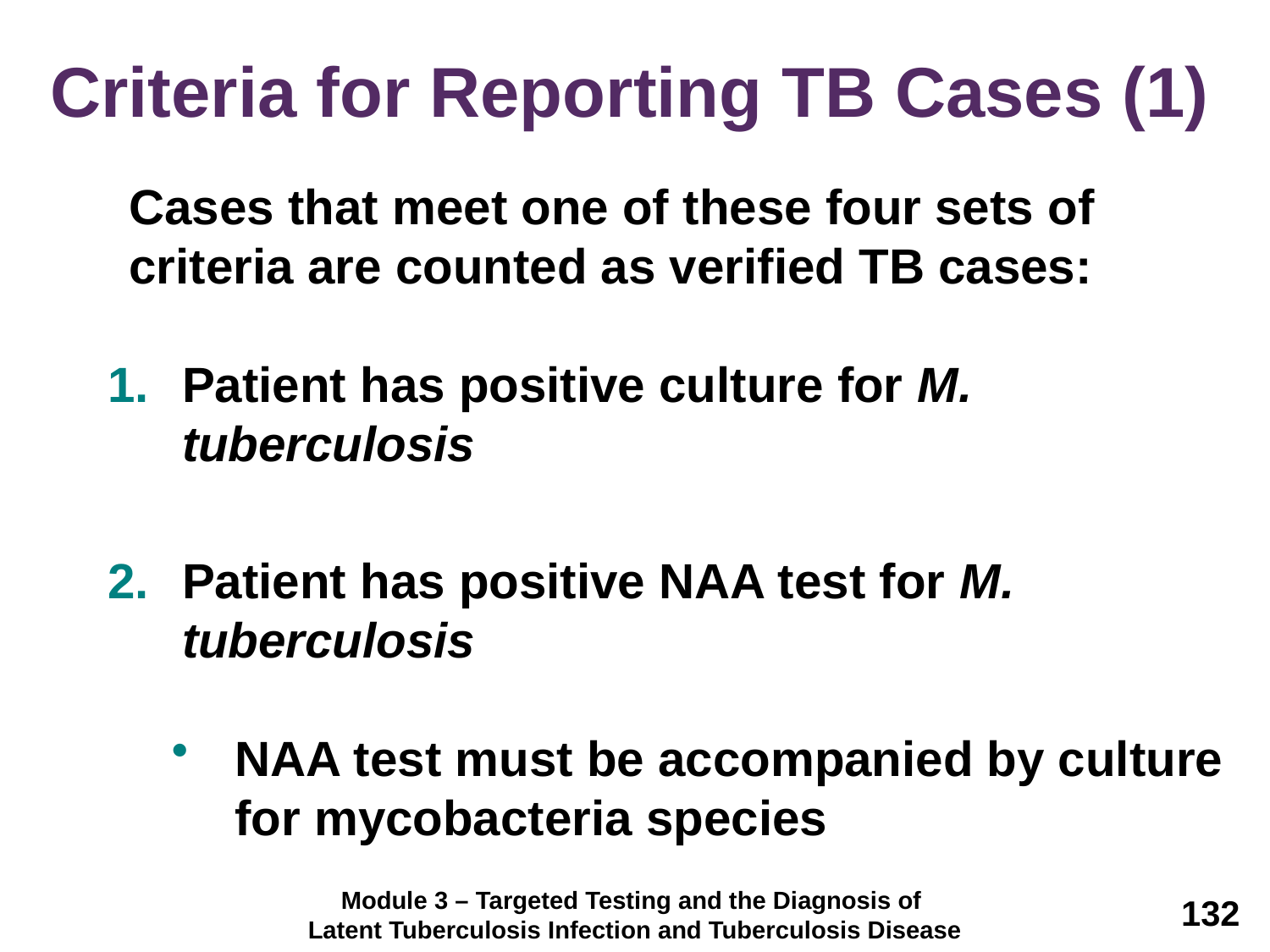

# Criteria for Reporting TB Cases (1)
	Cases that meet one of these four sets of criteria are counted as verified TB cases:

Patient has positive culture for M. tuberculosis

Patient has positive NAA test for M. tuberculosis

NAA test must be accompanied by culture for mycobacteria species
Module 3 – Targeted Testing and the Diagnosis of
Latent Tuberculosis Infection and Tuberculosis Disease
132